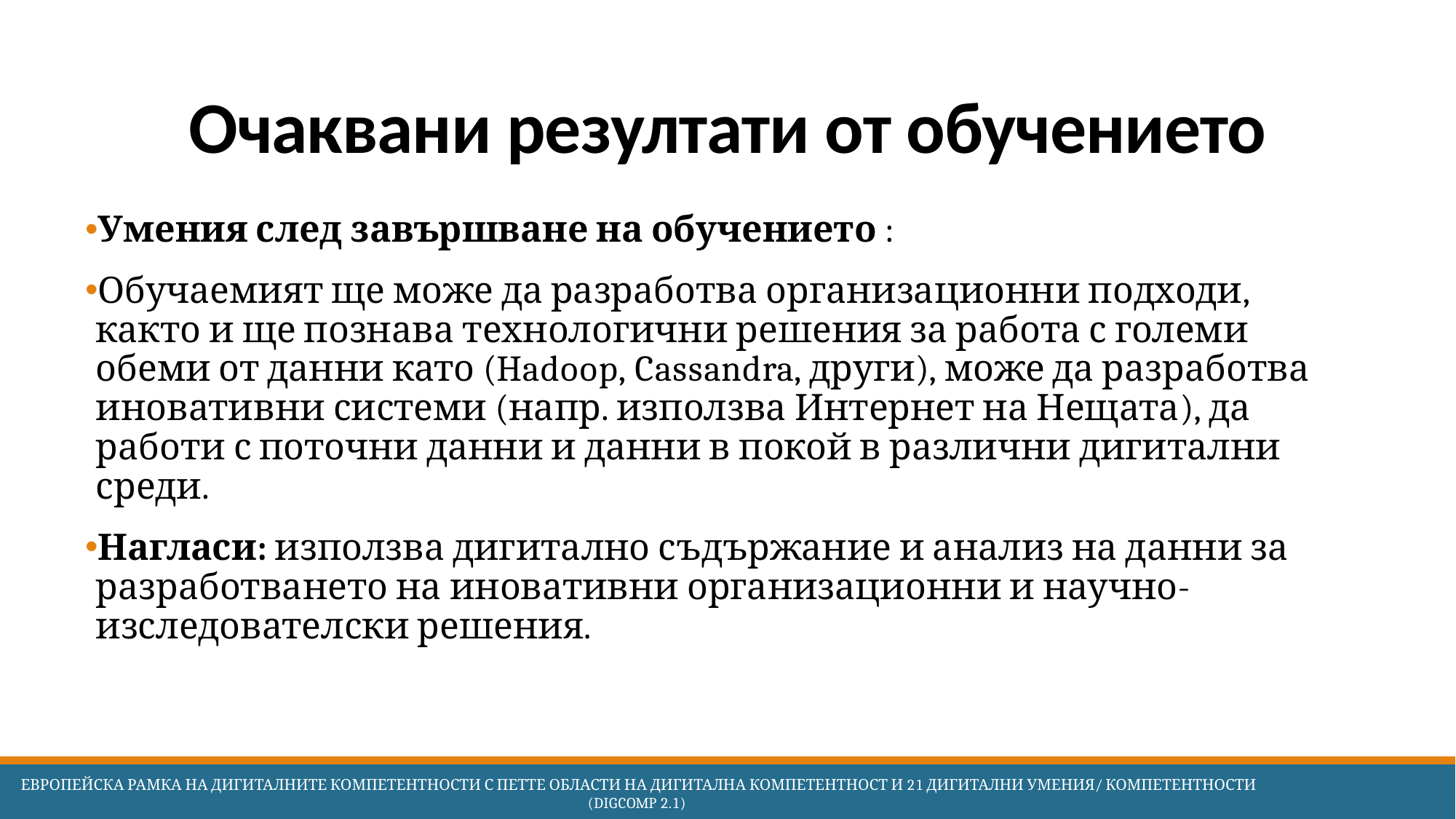

# Очаквани резултати от обучението
Умения след завършване на обучението :
Обучаемият ще може да разработва организационни подходи, както и ще познава технологични решения за работа с големи обеми от данни като (Hadoop, Cassandra, други), може да разработва иновативни системи (напр. използва Интернет на Нещата), да работи с поточни данни и данни в покой в различни дигитални среди.
Нагласи: използва дигитално съдържание и анализ на данни за разработването на иновативни организационни и научно-изследователски решения.
 Европейска Рамка на дигиталните компетентности с петте области на дигитална компетентност и 21 дигитални умения/ компетентности (DigComp 2.1)